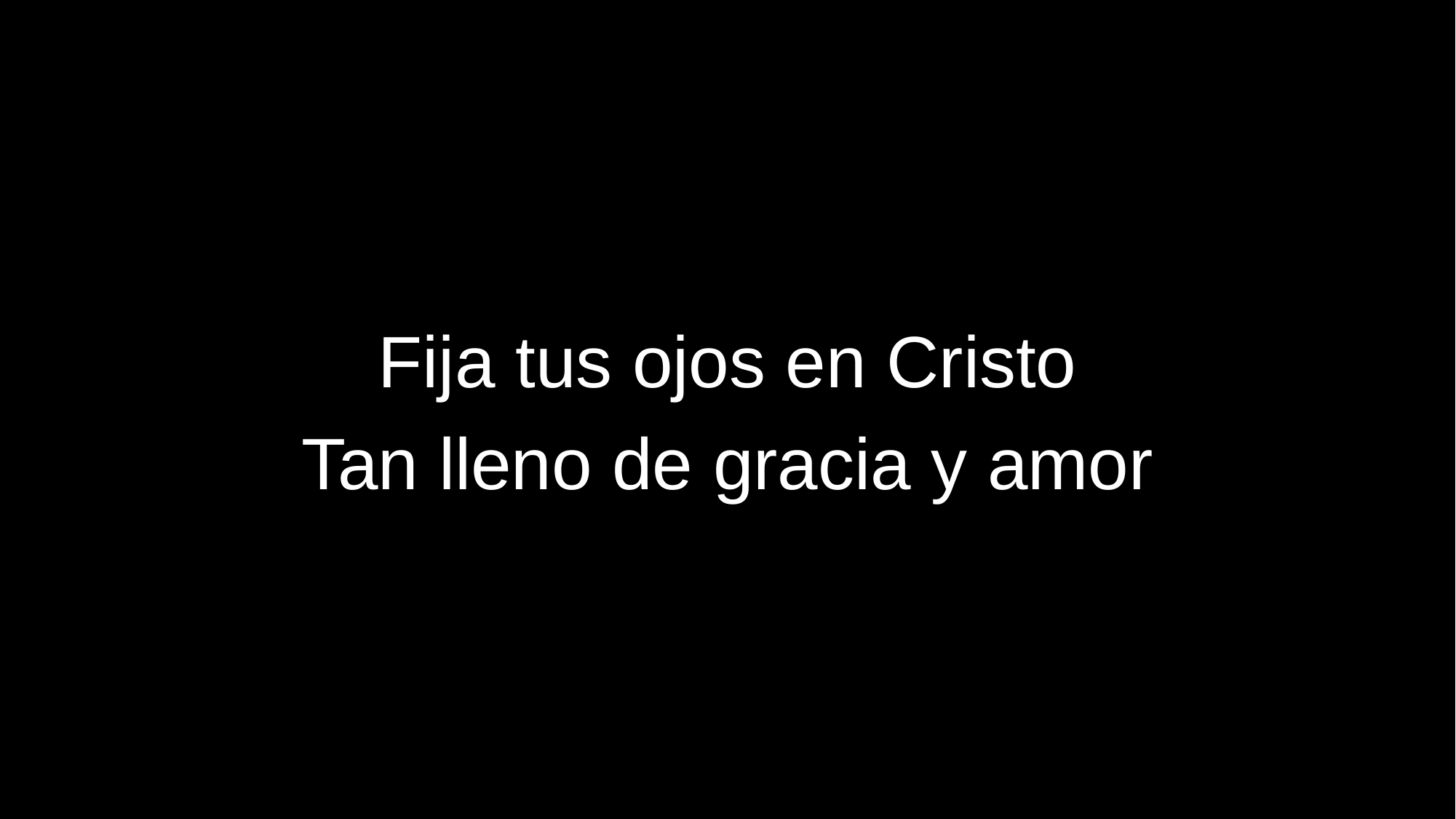

Fija tus ojos en Cristo
Tan lleno de gracia y amor